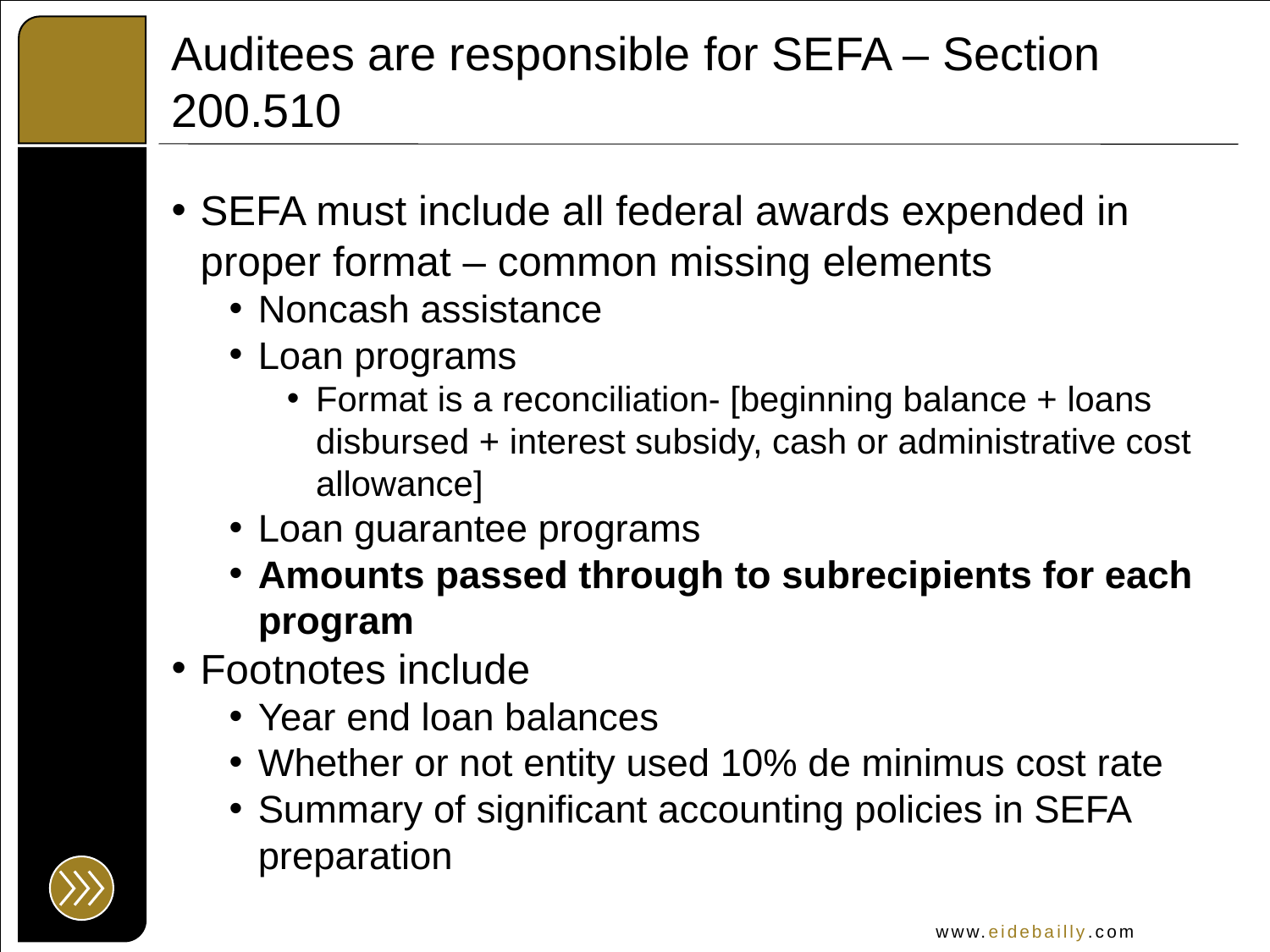

# Auditees are responsible for SEFA – Section 200.510
SEFA must include all federal awards expended in proper format – common missing elements
Noncash assistance
Loan programs
Format is a reconciliation- [beginning balance + loans disbursed + interest subsidy, cash or administrative cost allowance]
Loan guarantee programs
Amounts passed through to subrecipients for each program
Footnotes include
Year end loan balances
Whether or not entity used 10% de minimus cost rate
Summary of significant accounting policies in SEFA preparation